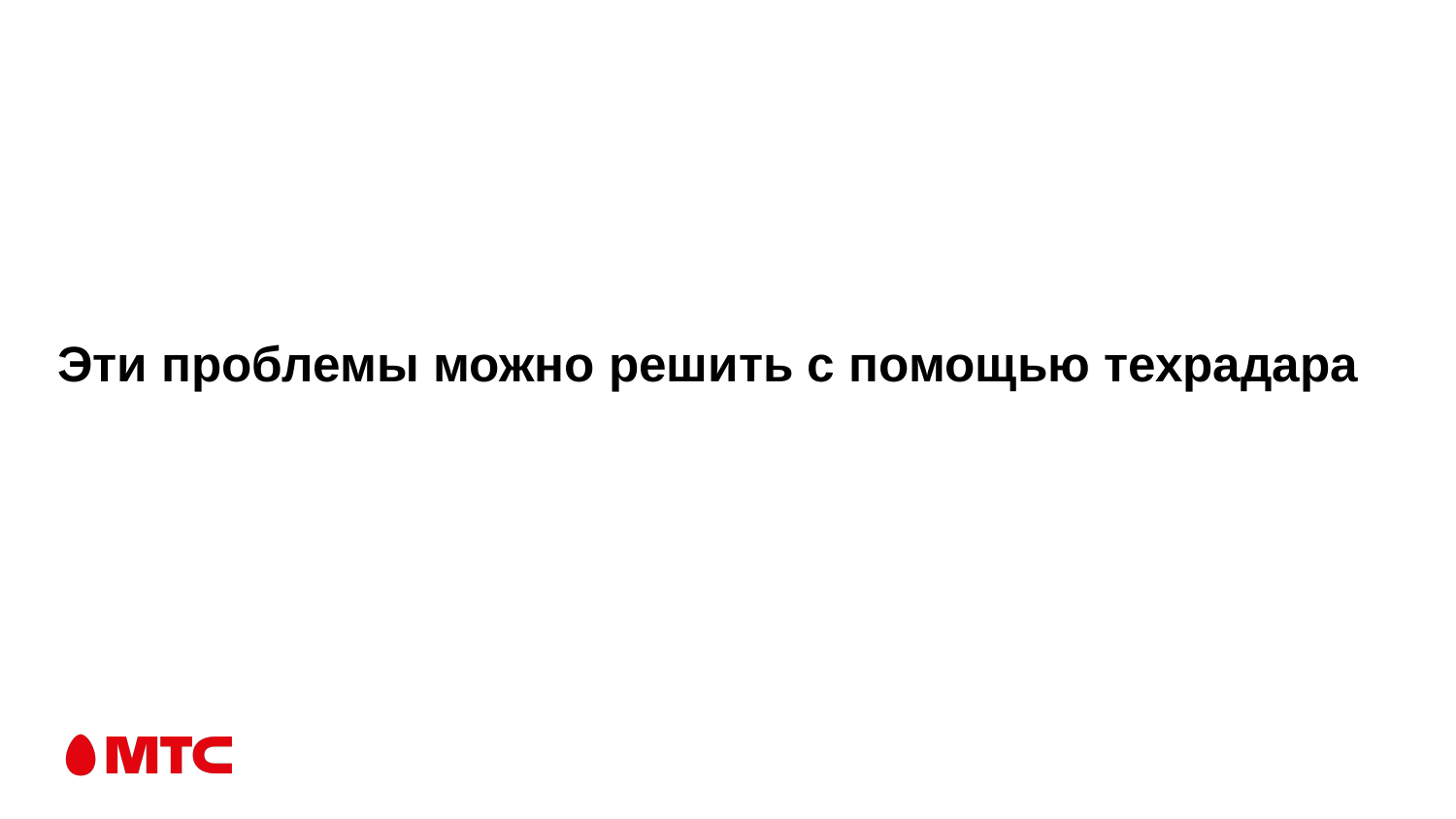

# Эти проблемы можно решить с помощью техрадара